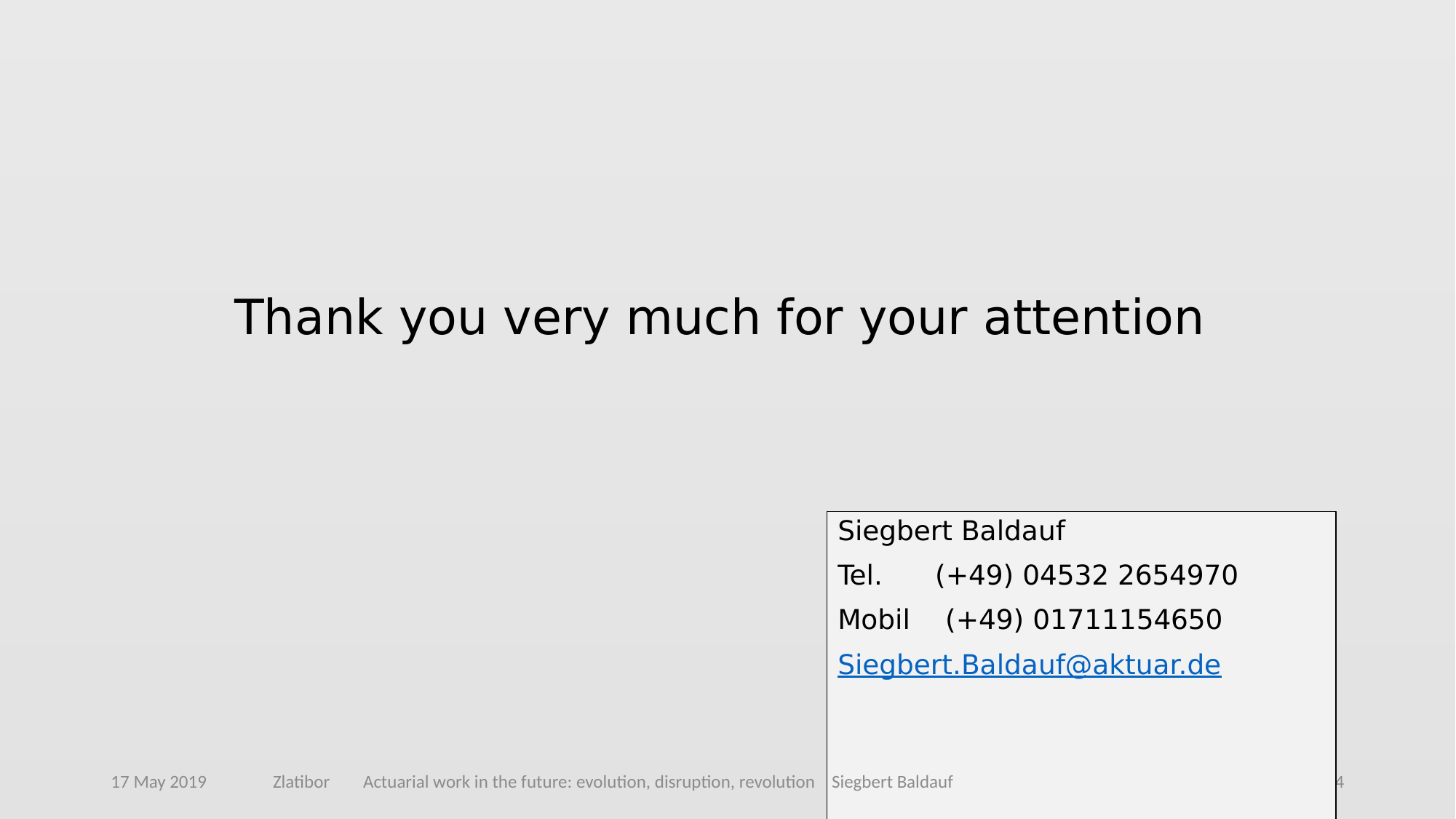

Thank you very much for your attention
Siegbert Baldauf
Tel.      (+49) 04532 2654970
Mobil    (+49) 01711154650
Siegbert.Baldauf@aktuar.de
17 May 2019
Zlatibor        Actuarial work in the future: evolution, disruption, revolution    Siegbert Baldauf
14